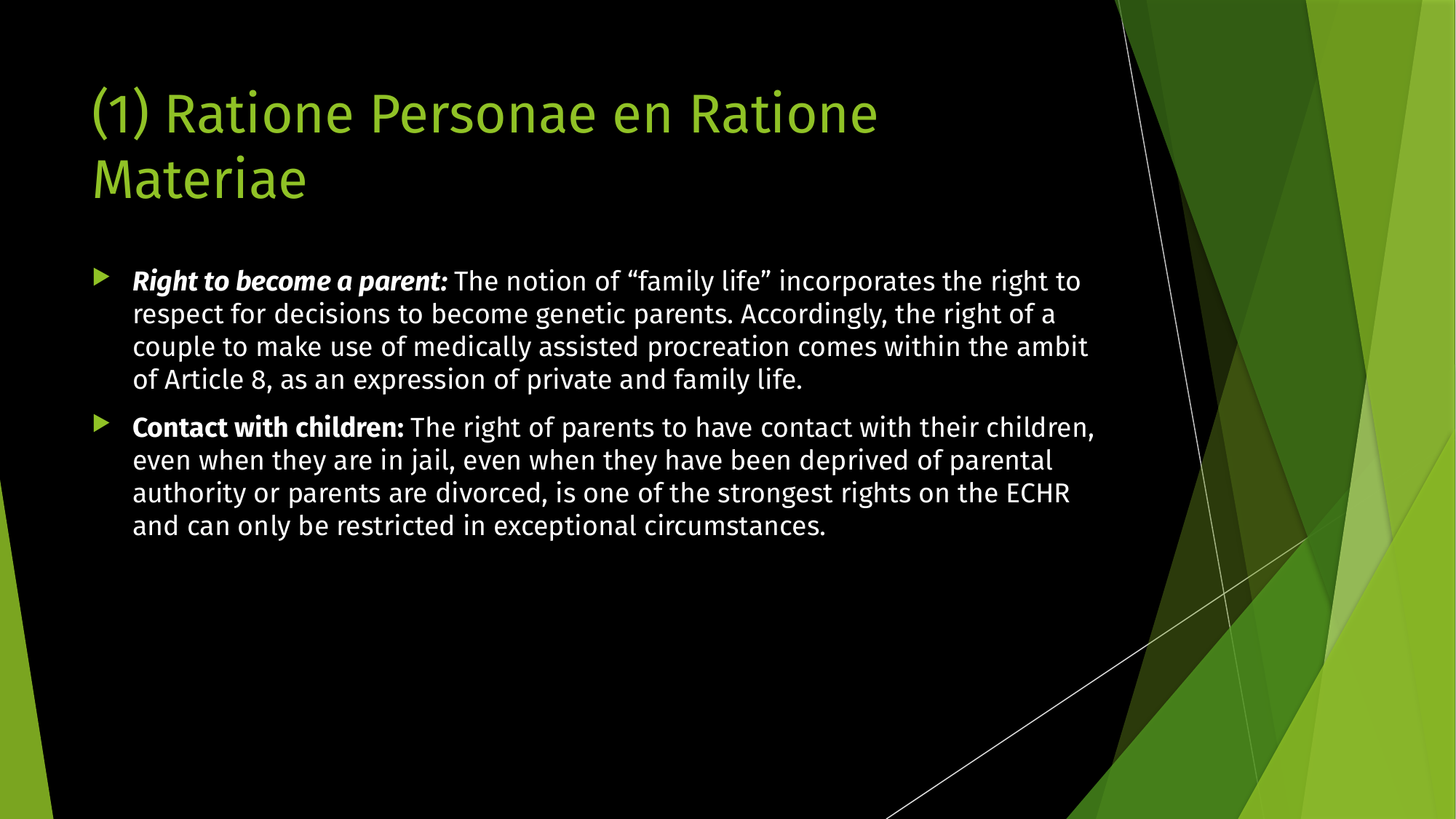

# (1) Ratione Personae en Ratione Materiae
Right to become a parent: The notion of “family life” incorporates the right to respect for decisions to become genetic parents. Accordingly, the right of a couple to make use of medically assisted procreation comes within the ambit of Article 8, as an expression of private and family life.
Contact with children: The right of parents to have contact with their children, even when they are in jail, even when they have been deprived of parental authority or parents are divorced, is one of the strongest rights on the ECHR and can only be restricted in exceptional circumstances.